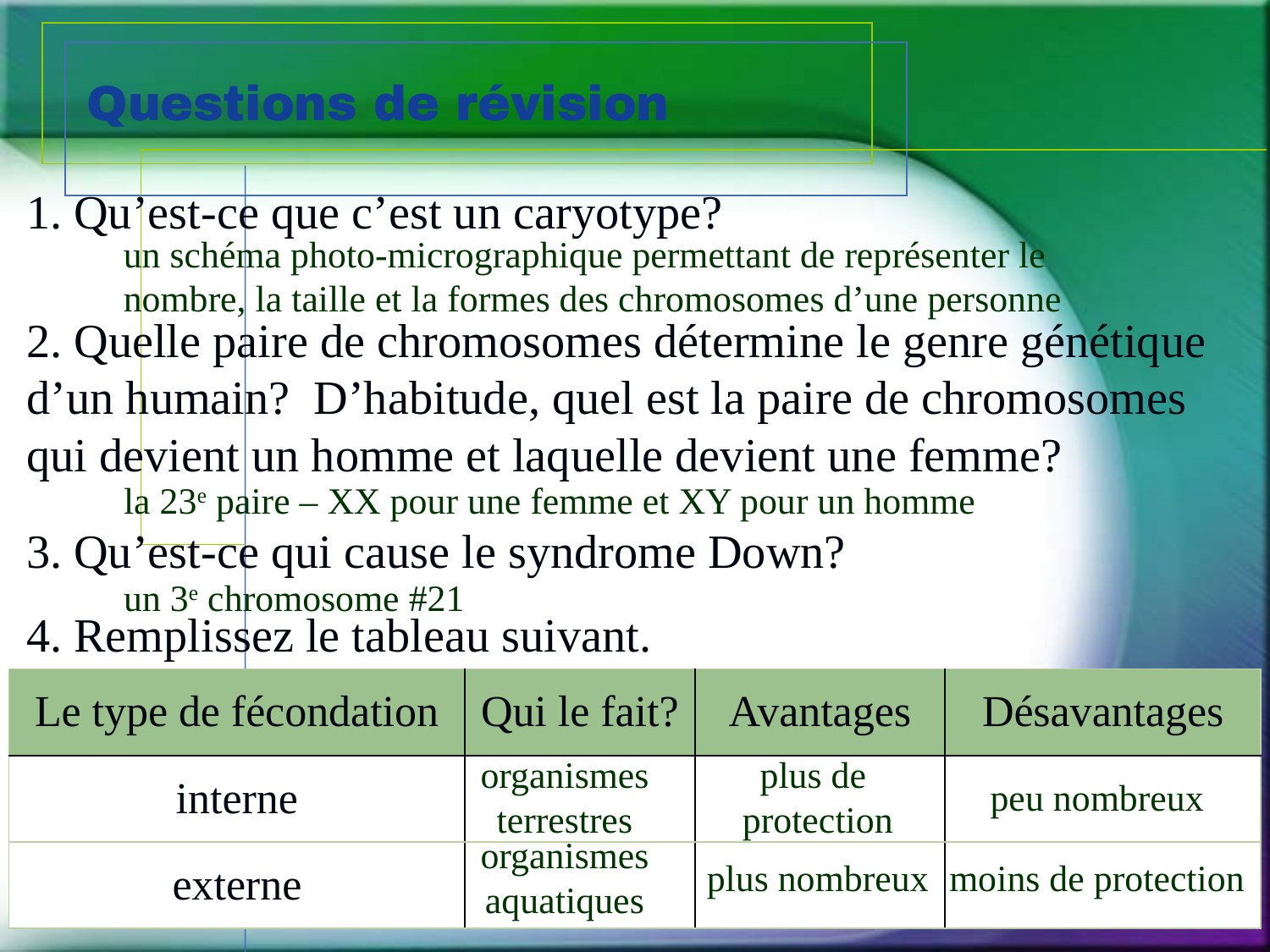

# Questions de révision
1. Qu’est-ce que c’est un caryotype?
un schéma photo-micrographique permettant de représenter le nombre, la taille et la formes des chromosomes d’une personne
2. Quelle paire de chromosomes détermine le genre génétique d’un humain?  D’habitude, quel est la paire de chromosomes qui devient un homme et laquelle devient une femme?
la 23e paire – XX pour une femme et XY pour un homme
3. Qu’est-ce qui cause le syndrome Down?
un 3e chromosome #21
4. Remplissez le tableau suivant.
| Le type de fécondation | Qui le fait? | Avantages | Désavantages |
| --- | --- | --- | --- |
| interne |  |  |  |
| externe |  |  |  |
organismes terrestres
plus de
protection
peu nombreux
organismes aquatiques
plus nombreux
moins de protection